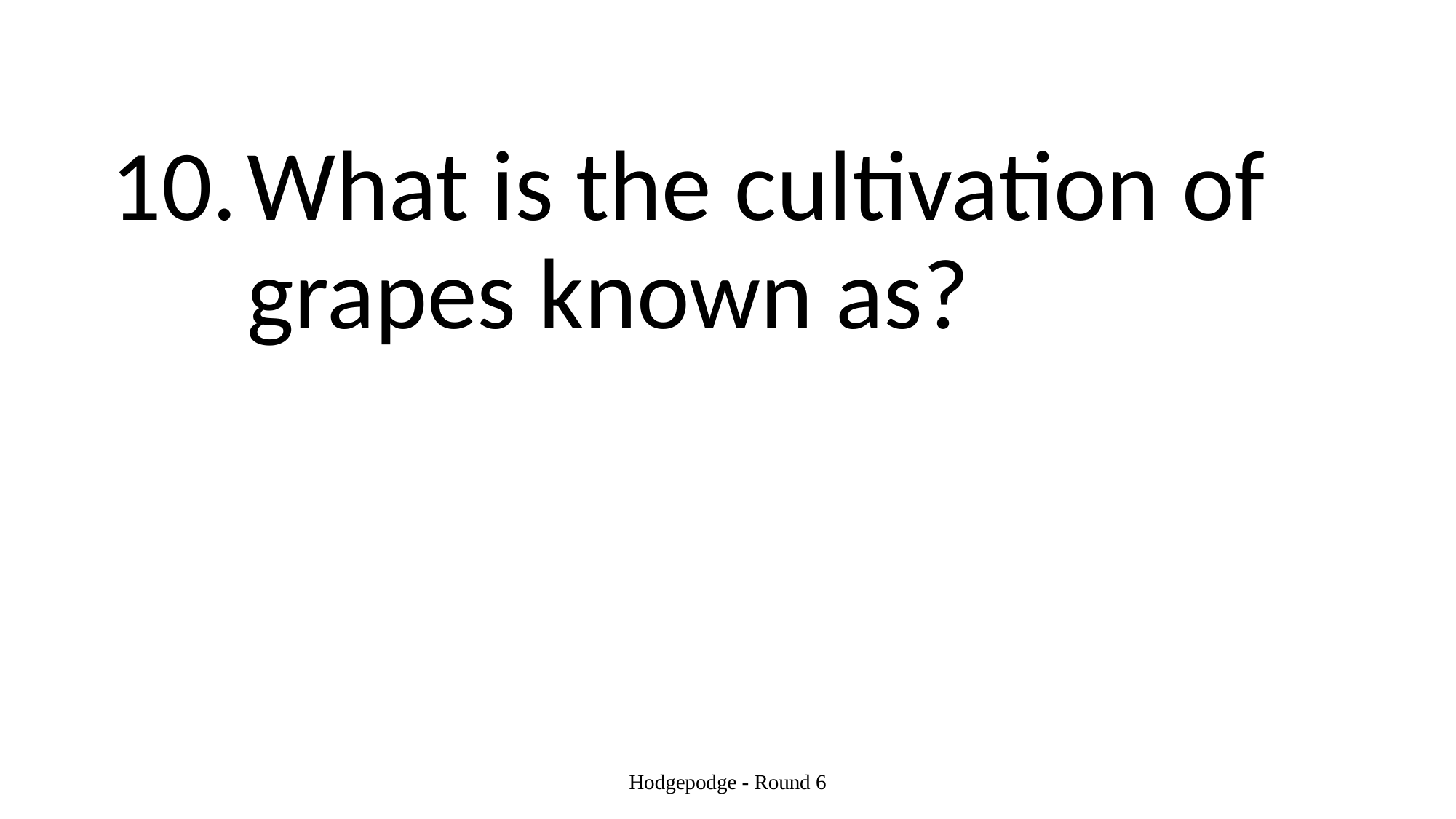

#
What is the cultivation of grapes known as?
Hodgepodge - Round 6